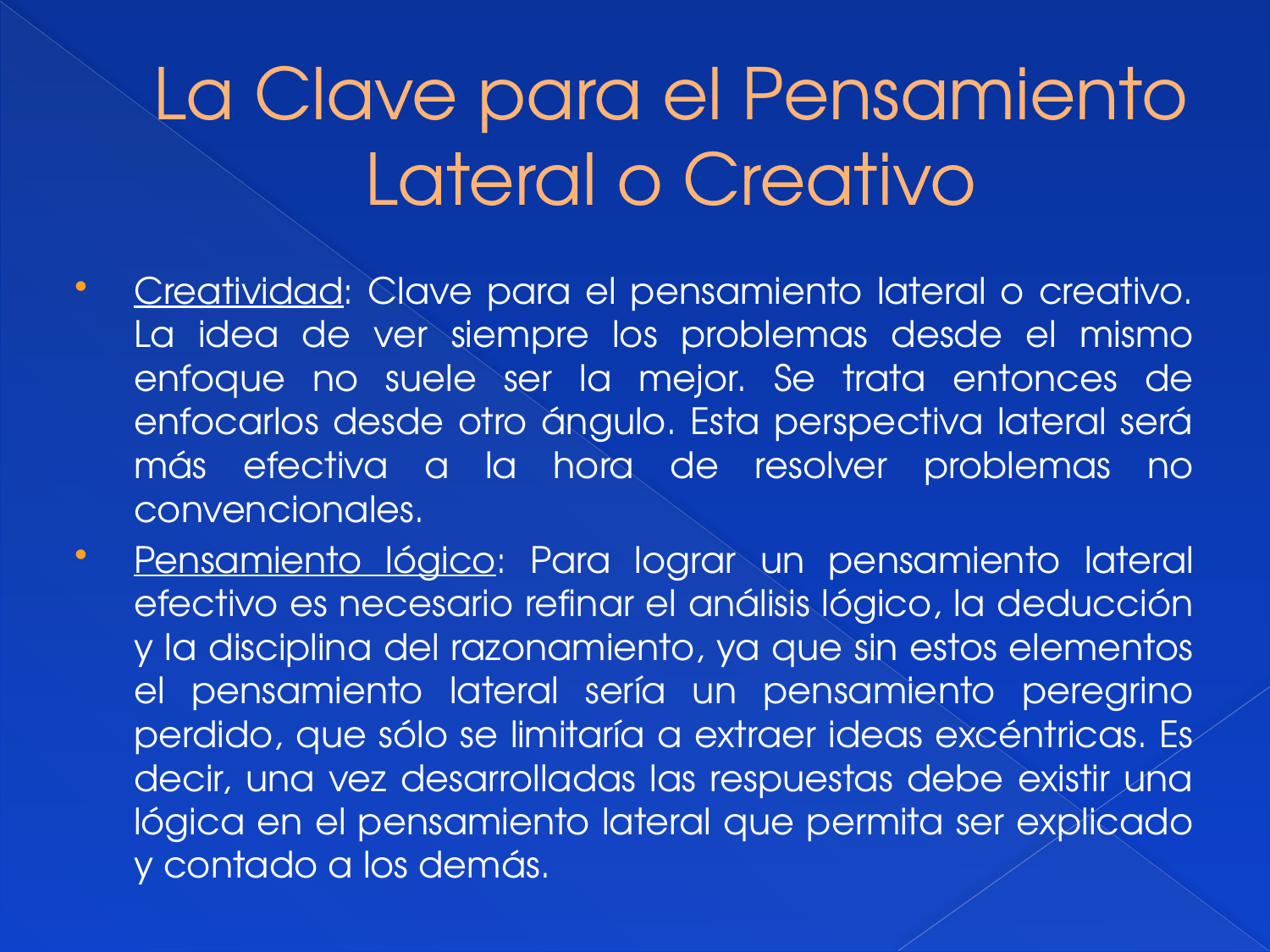

# La Clave para el Pensamiento Lateral o Creativo
Creatividad: Clave para el pensamiento lateral o creativo. La idea de ver siempre los problemas desde el mismo enfoque no suele ser la mejor. Se trata entonces de enfocarlos desde otro ángulo. Esta perspectiva lateral será más efectiva a la hora de resolver problemas no convencionales.
Pensamiento lógico: Para lograr un pensamiento lateral efectivo es necesario refinar el análisis lógico, la deducción y la disciplina del razonamiento, ya que sin estos elementos el pensamiento lateral sería un pensamiento peregrino perdido, que sólo se limitaría a extraer ideas excéntricas. Es decir, una vez desarrolladas las respuestas debe existir una lógica en el pensamiento lateral que permita ser explicado y contado a los demás.